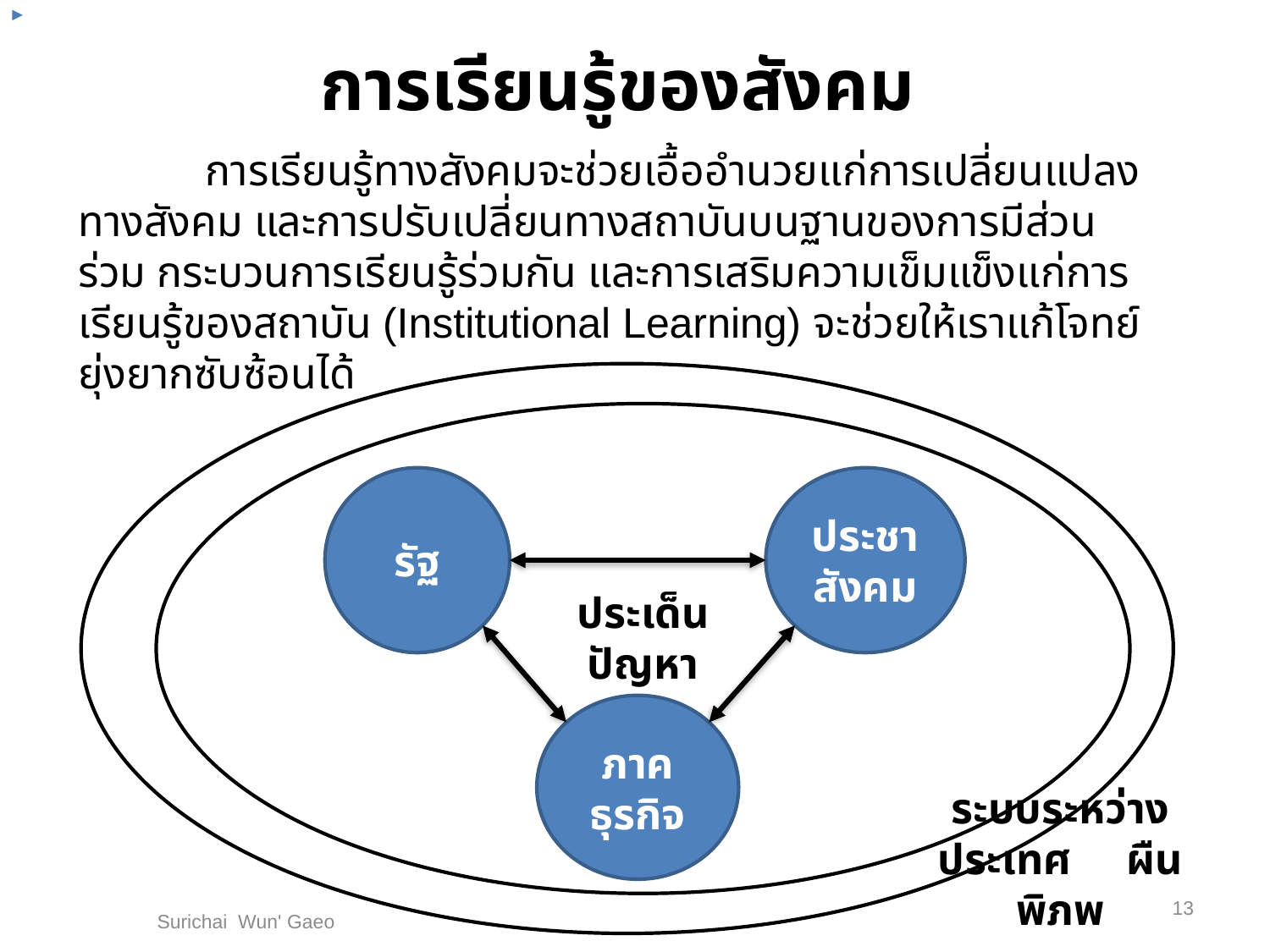

การเรียนรู้ของสังคม
	การเรียนรู้ทางสังคมจะช่วยเอื้ออำนวยแก่การเปลี่ยนแปลงทางสังคม และการปรับเปลี่ยนทางสถาบันบนฐานของการมีส่วนร่วม กระบวนการเรียนรู้ร่วมกัน และการเสริมความเข็มแข็งแก่การเรียนรู้ของสถาบัน (Institutional Learning) จะช่วยให้เราแก้โจทย์ยุ่งยากซับซ้อนได้

รัฐ
ประชาสังคม
ประเด็นปัญหา
ภาคธุรกิจ
ระบบระหว่างประเทศ     ผืนพิภพ
13
Surichai  Wun' Gaeo